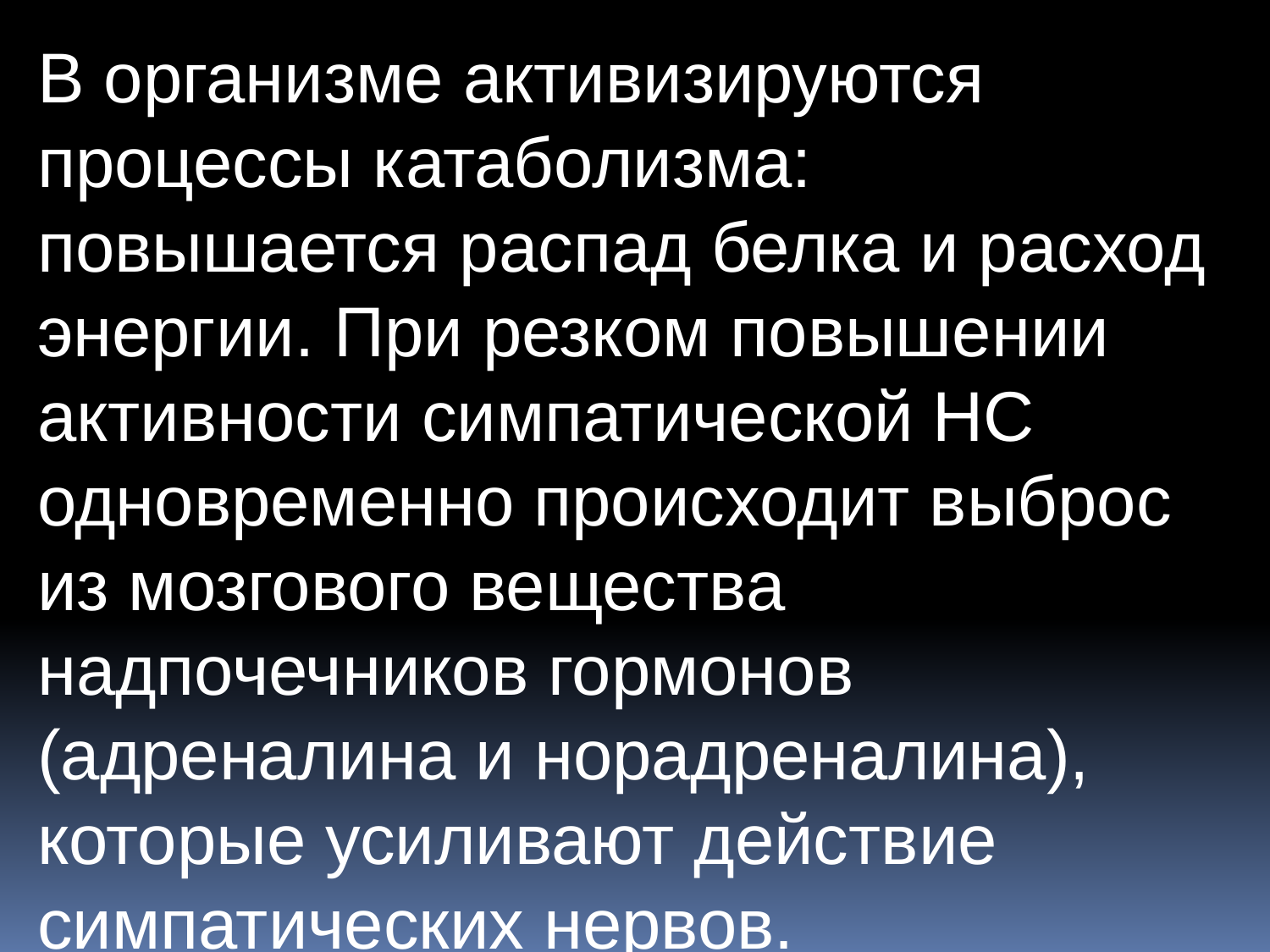

В организме активизируются процессы катаболизма: повышается распад белка и расход энергии. При резком повышении активности симпатической НС одновременно происходит выброс из мозгового вещества надпочечников гормонов (адреналина и норадреналина), которые усиливают действие симпатических нервов.